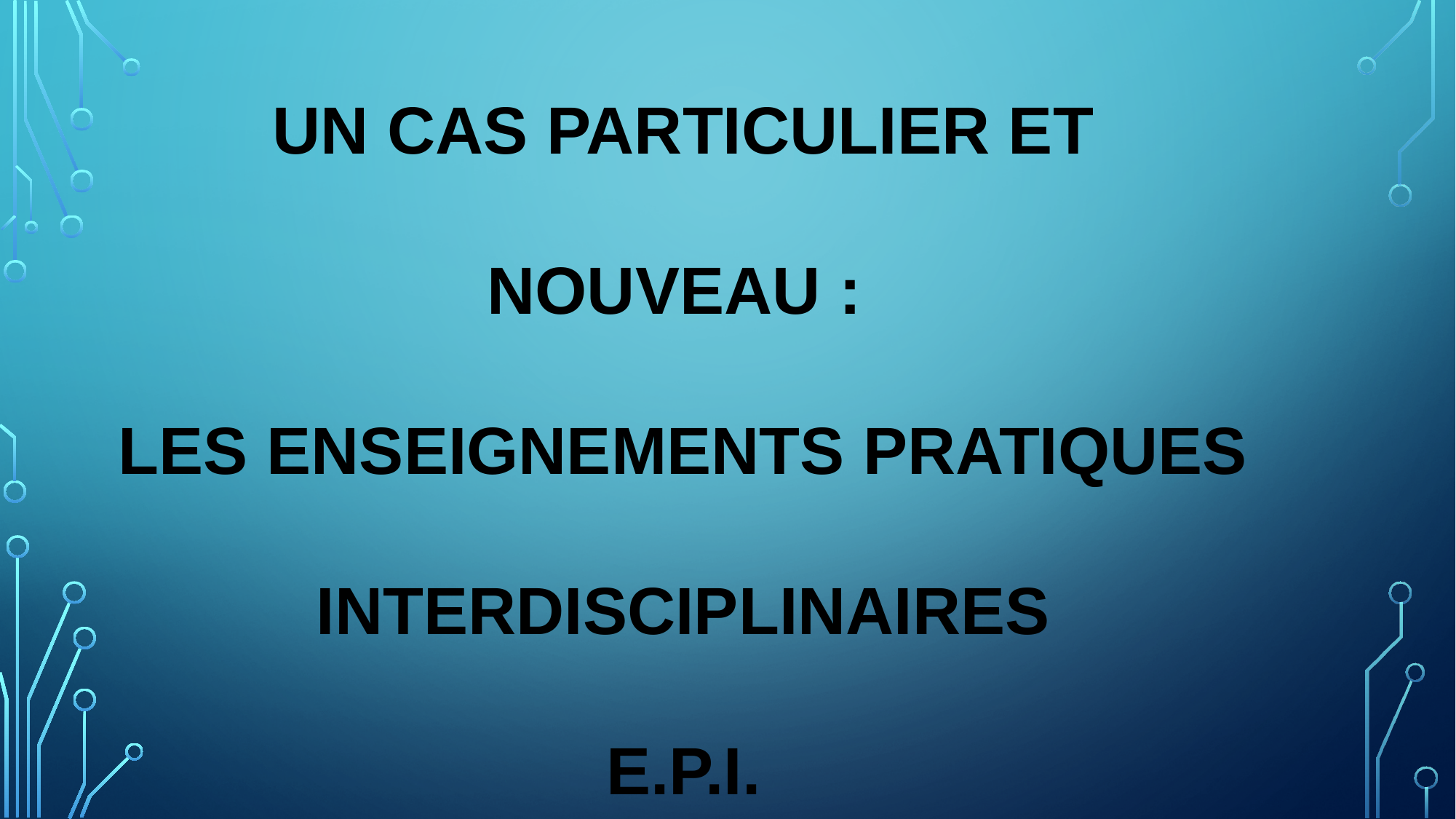

# Un cas particulier et nouveau : les Enseignements pratiques interdisciplinaires E.P.I.